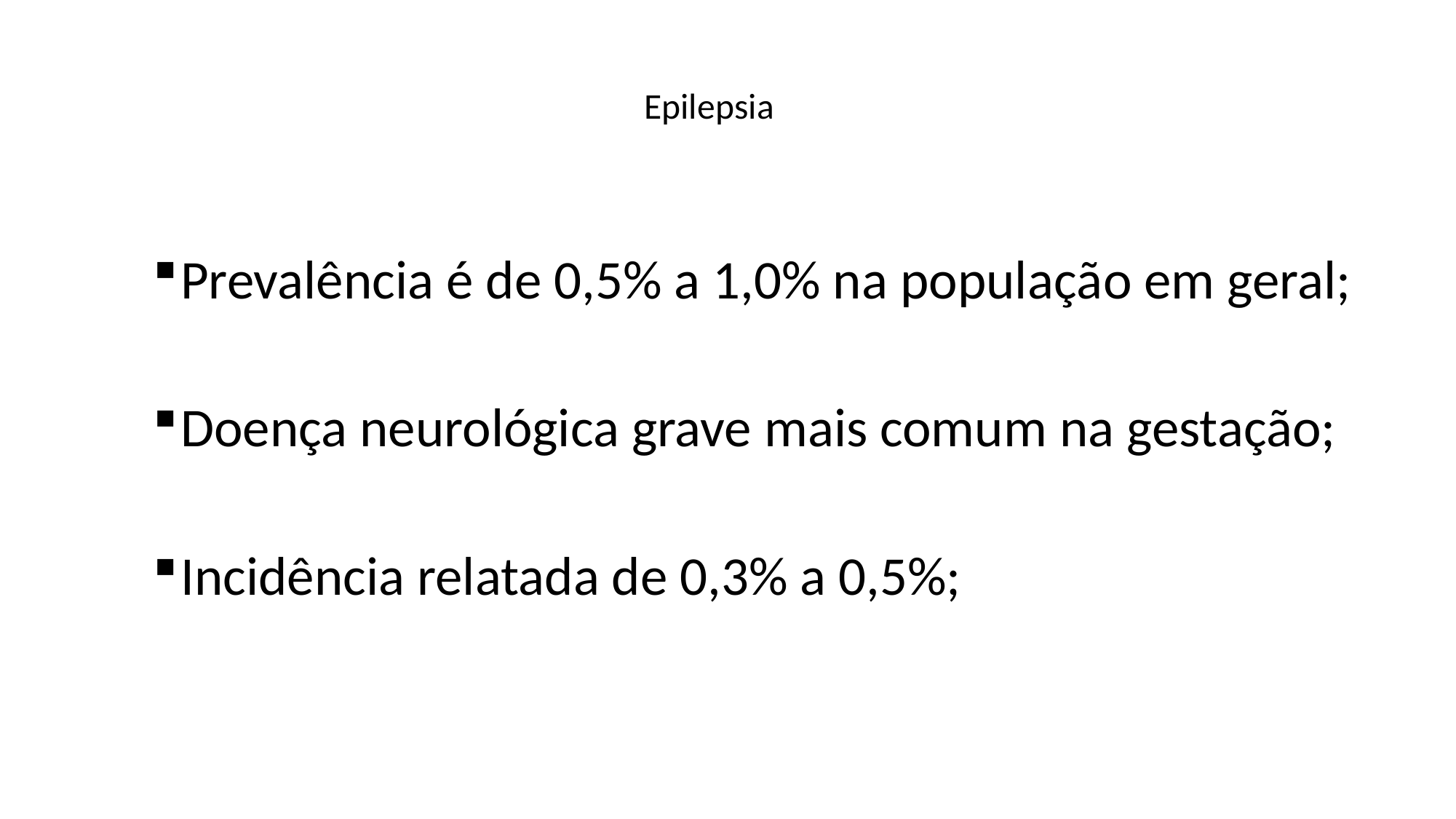

Epilepsia

Prevalência é de 0,5% a 1,0% na população em geral;

Doença neurológica grave mais comum na gestação;

Incidência relatada de 0,3% a 0,5%;